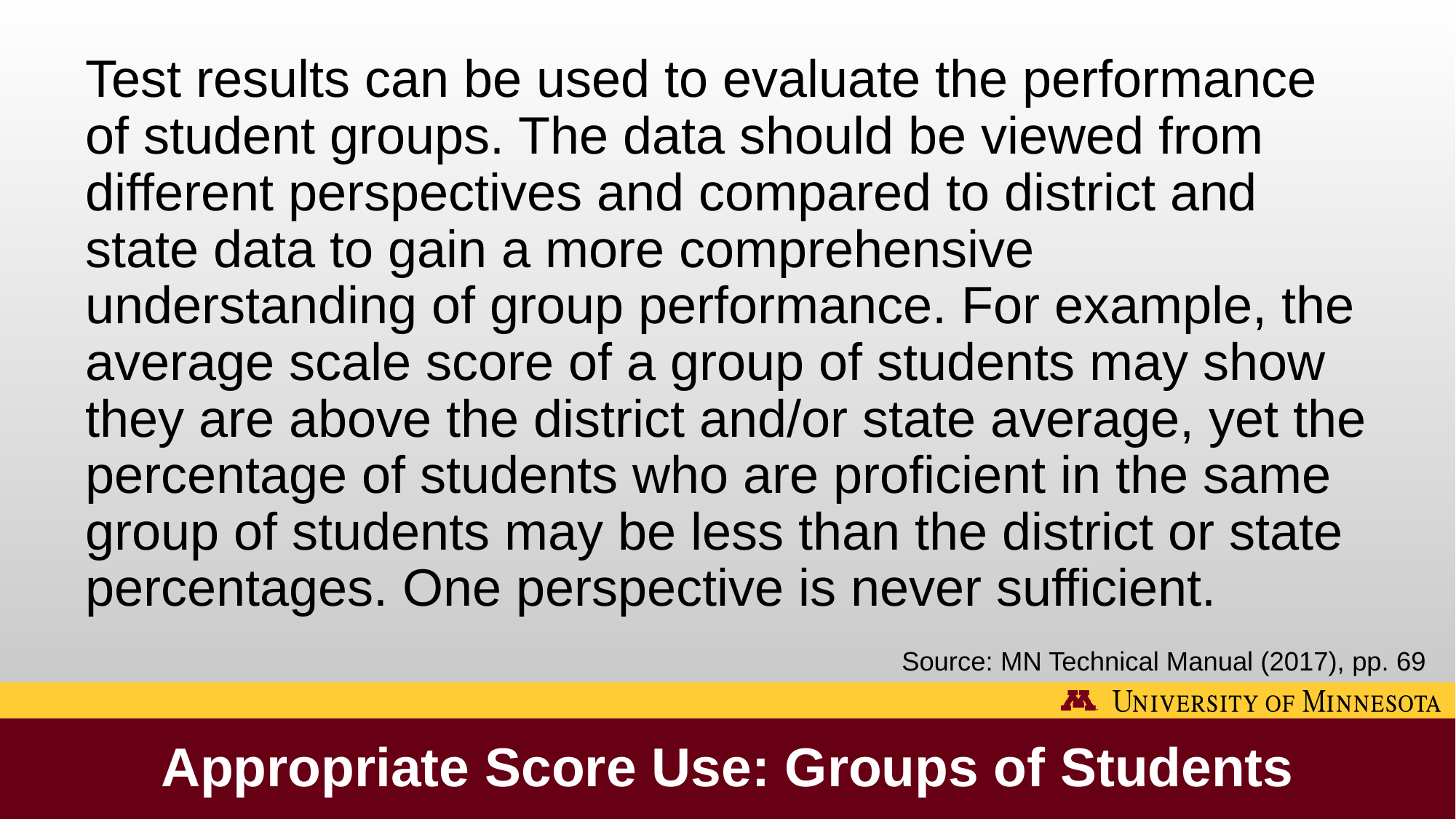

Test results can be used to evaluate the performance of student groups. The data should be viewed from different perspectives and compared to district and state data to gain a more comprehensive understanding of group performance. For example, the average scale score of a group of students may show they are above the district and/or state average, yet the percentage of students who are proficient in the same group of students may be less than the district or state percentages. One perspective is never sufficient.
Source: MN Technical Manual (2017), pp. 69
# Appropriate Score Use: Groups of Students